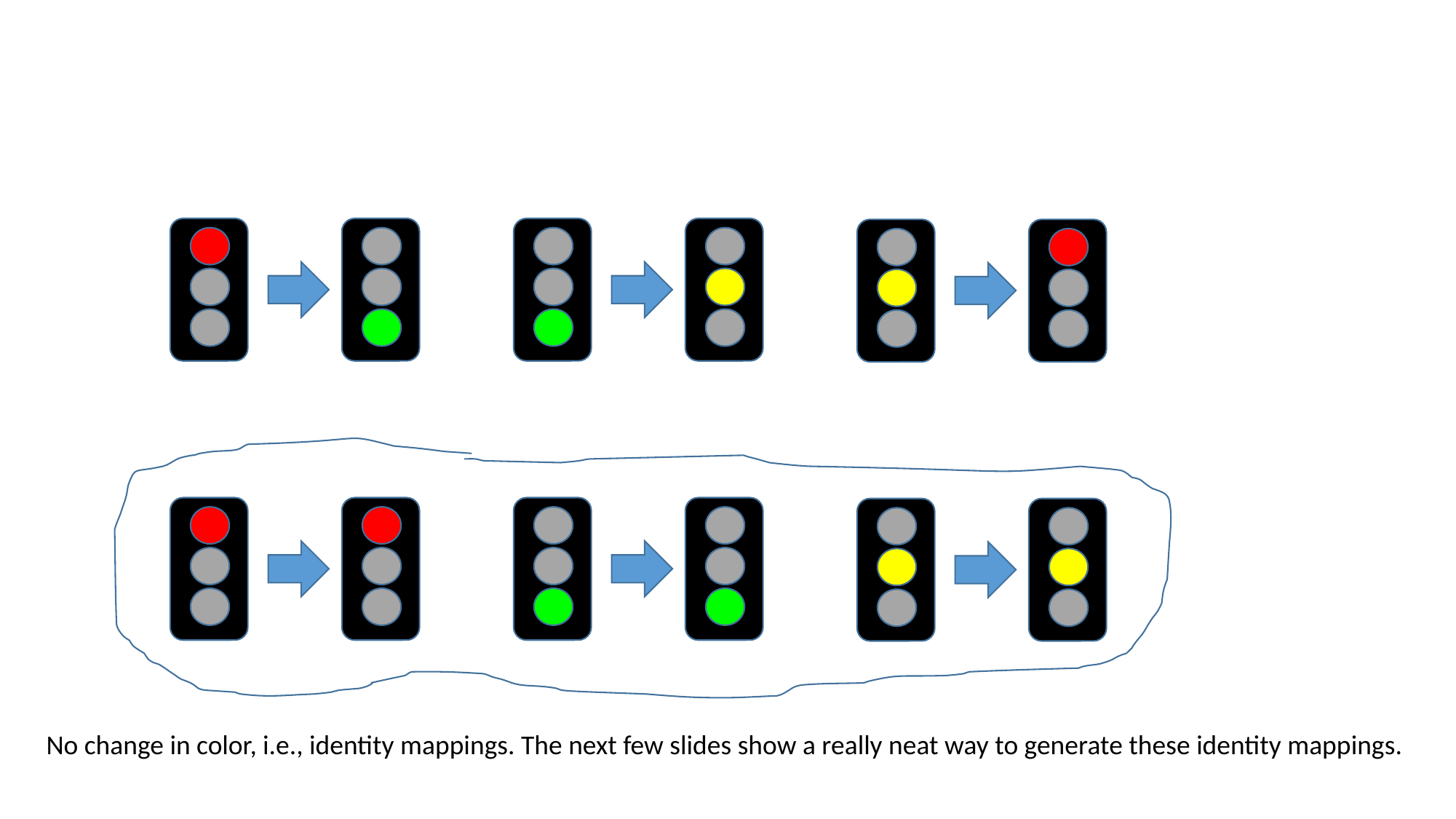

No change in color, i.e., identity mappings. The next few slides show a really neat way to generate these identity mappings.